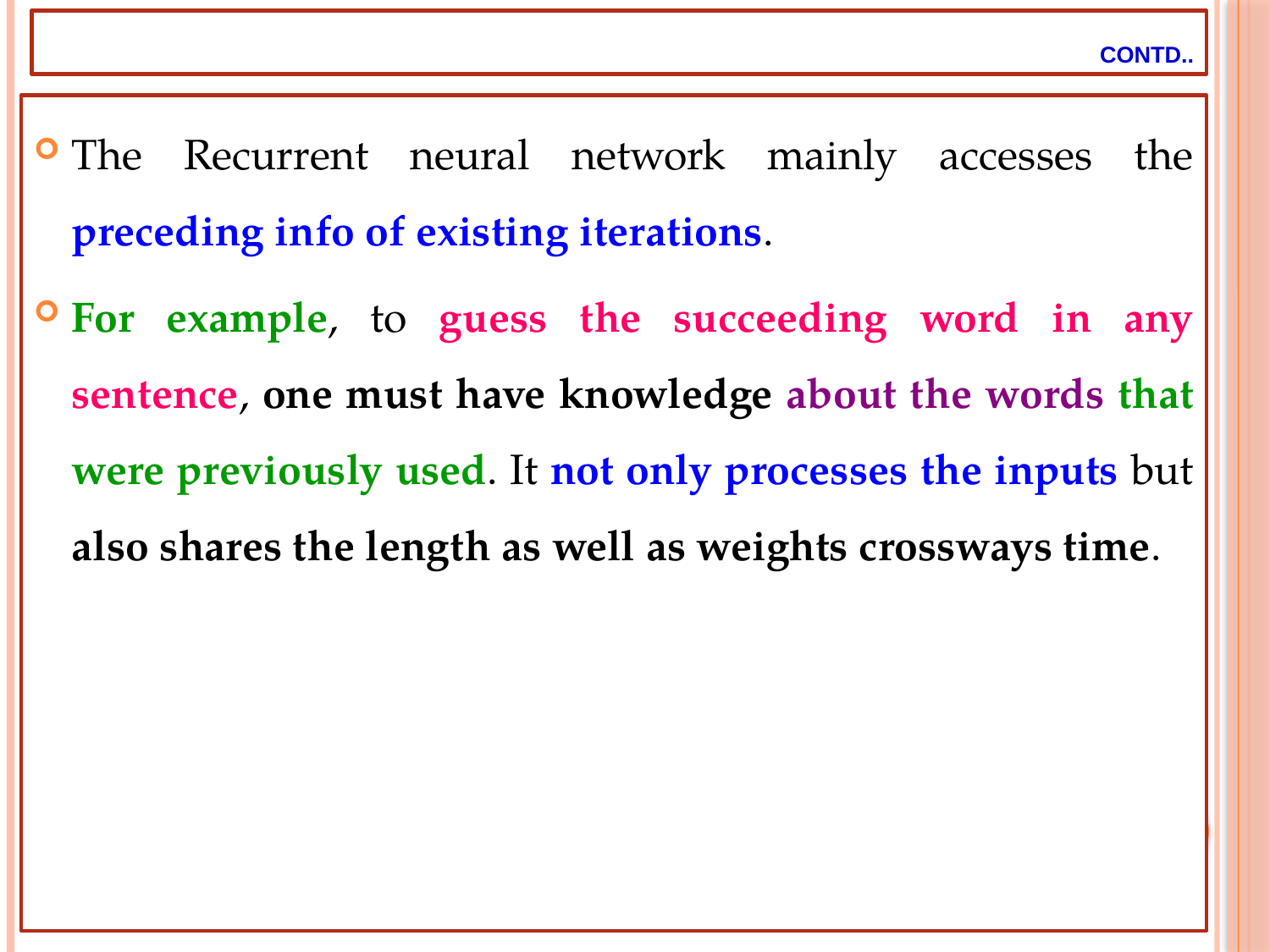

# Contd..
The Recurrent neural network mainly accesses the preceding info of existing iterations.
For example, to guess the succeeding word in any sentence, one must have knowledge about the words that were previously used. It not only processes the inputs but also shares the length as well as weights crossways time.